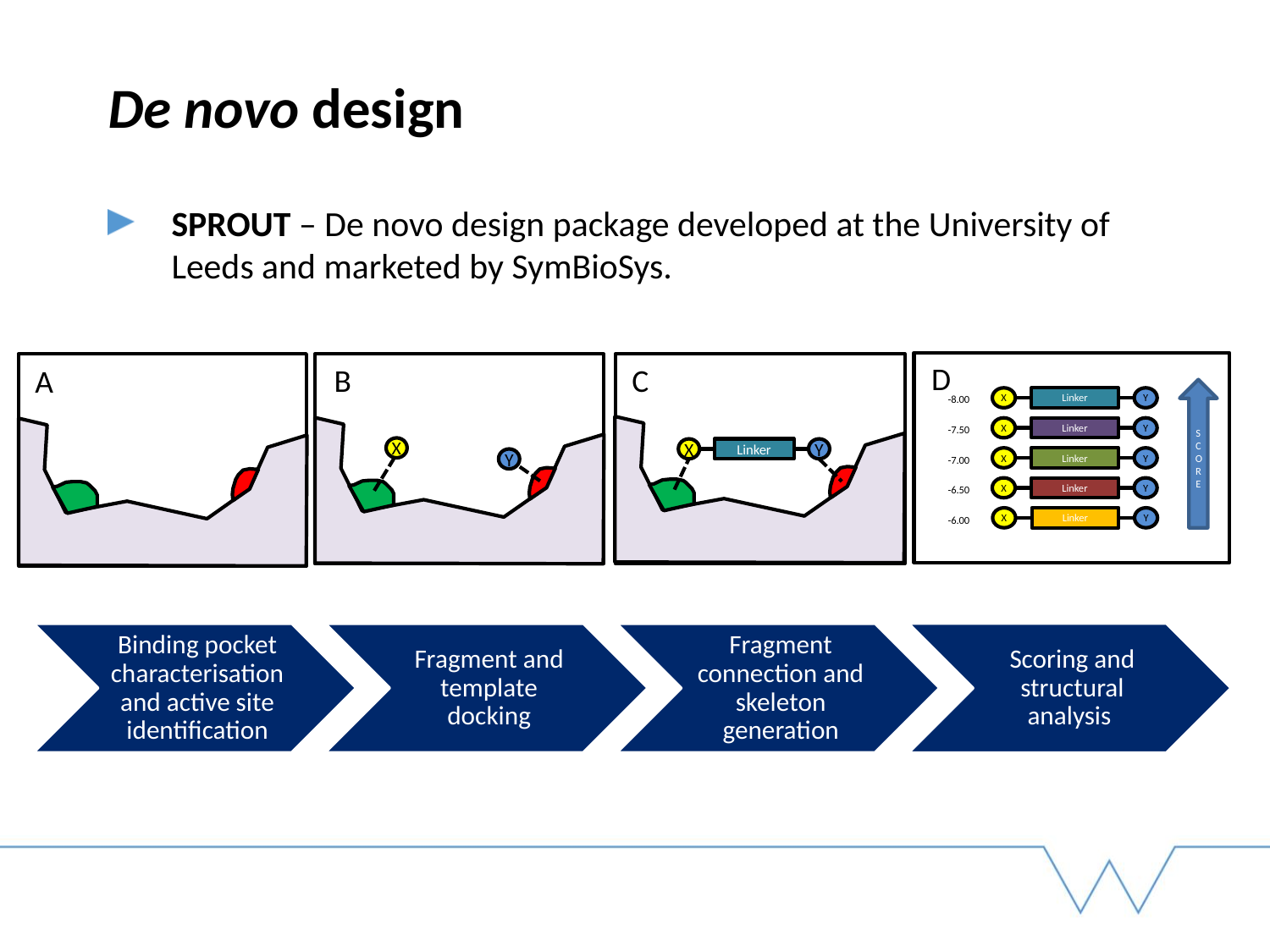

# De novo design
SPROUT – De novo design package developed at the University of Leeds and marketed by SymBioSys.

D
SCORE
-8.00
X
Linker
Y
-7.50
X
Linker
Y
-7.00
X
Linker
Y
-6.50
X
Linker
Y
-6.00
X
Linker
Y

A

C

X
Linker
Y

B

X
Y

Binding pocket characterisation and active site identification
Fragment and template docking
Fragment connection and skeleton generation
Scoring and structural analysis